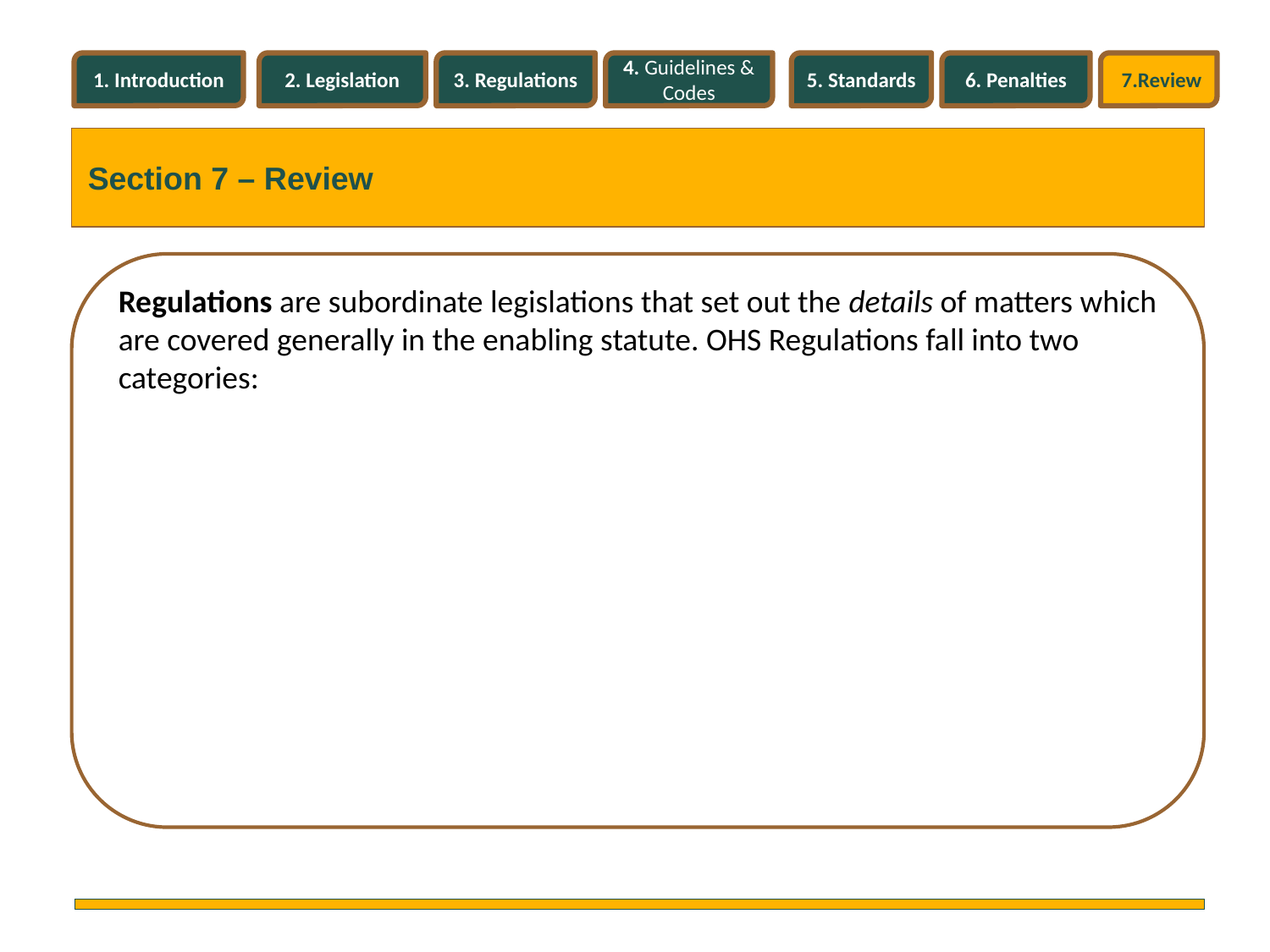

1. Introduction
2. Legislation
3. Regulations
4. Guidelines & Codes
5. Standards
6. Penalties
7.Review

Section 7 – Review

Regulations are subordinate legislations that set out the details of matters which are covered generally in the enabling statute. OHS Regulations fall into two categories: